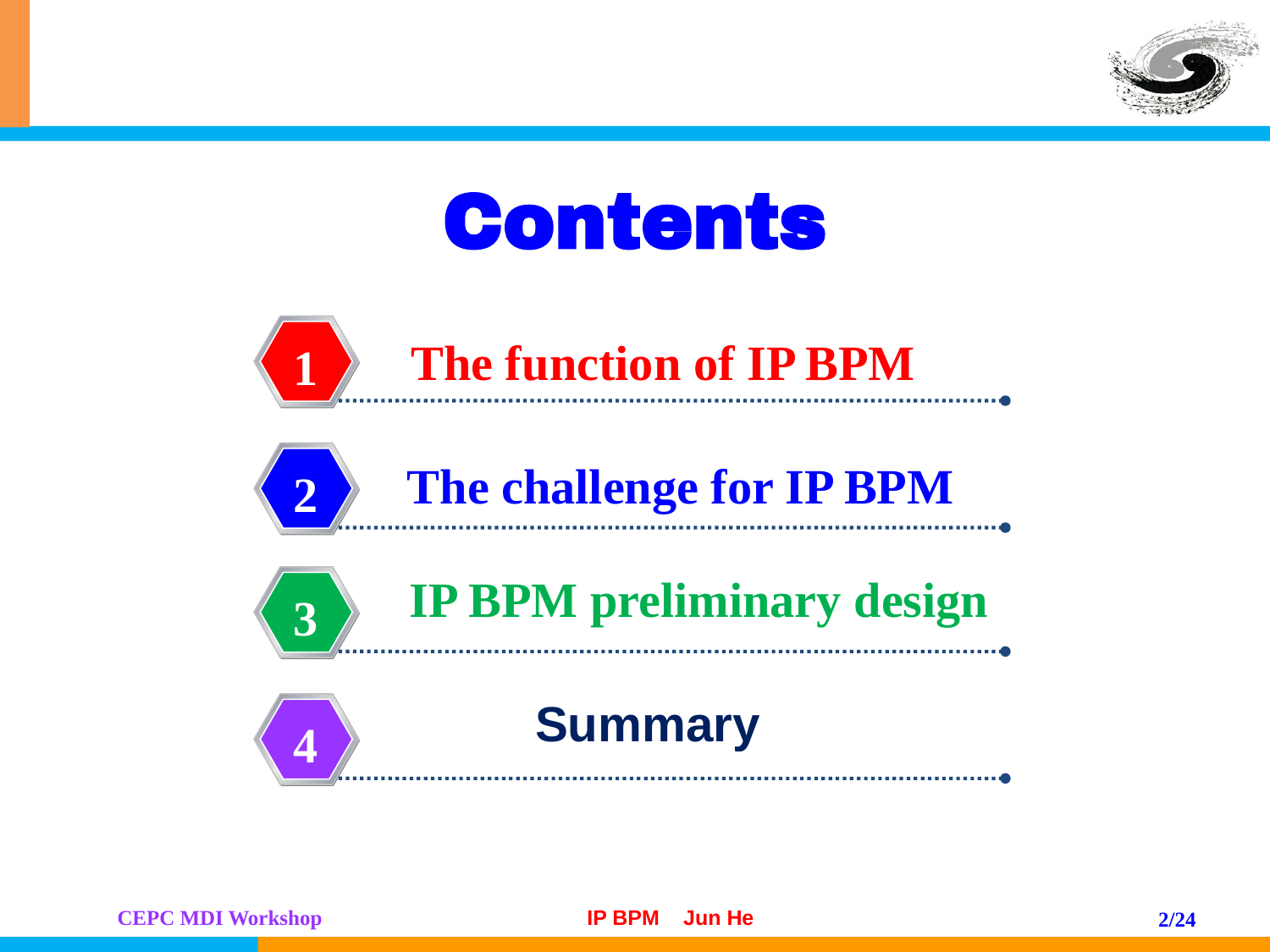

Contents

The function of IP BPM
1

The challenge for IP BPM
2

IP BPM preliminary design

3

  Summary

4

2/24